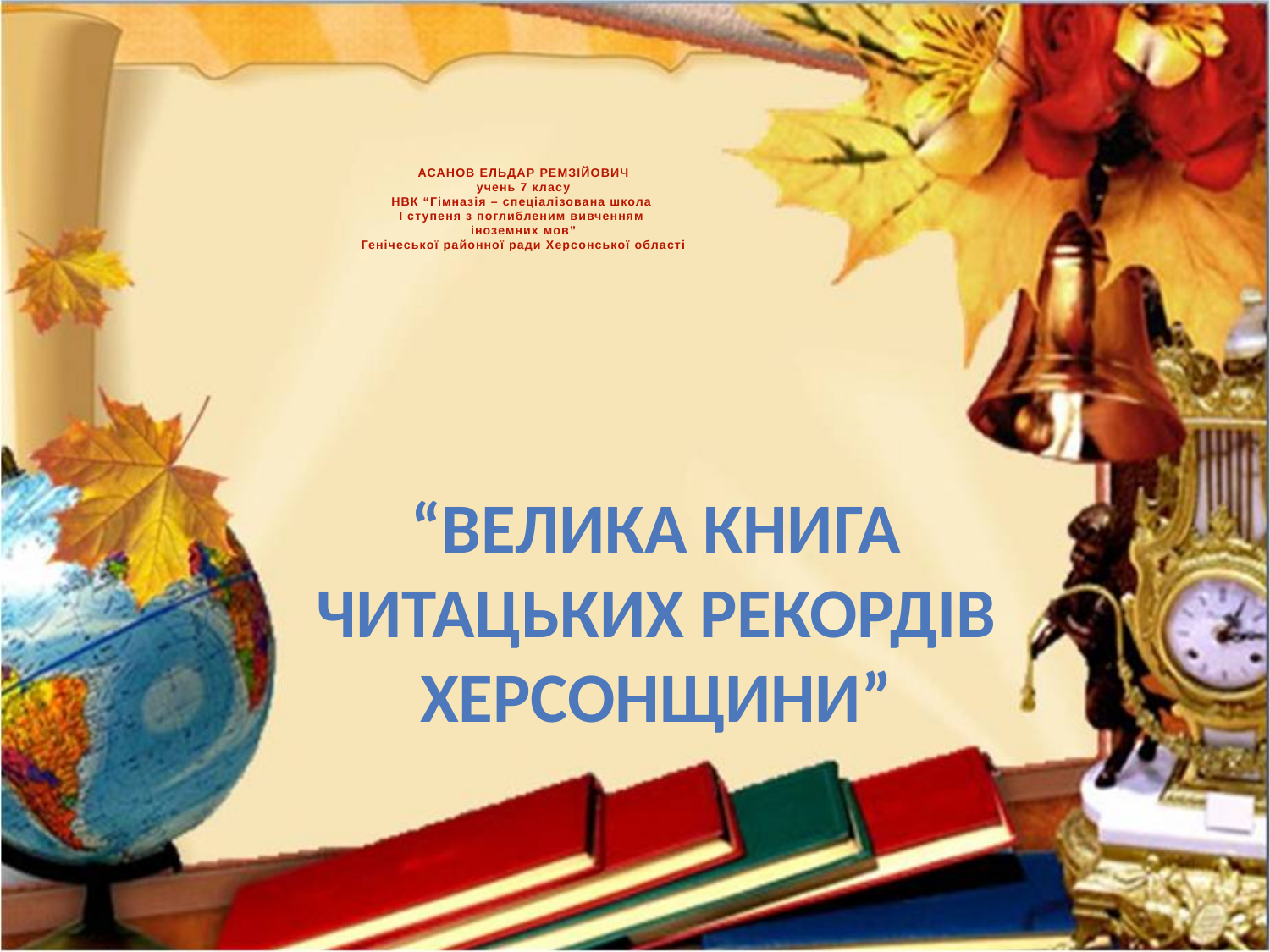

# АСАНОВ ЕЛЬДАР РЕМЗІЙОВИЧ учень 7 класу НВК “Гімназія – спеціалізована школа І ступеня з поглибленим вивченням іноземних мов” Генічеської районної ради Херсонської області
“ВЕЛИКА КНИГА ЧИТАЦЬКИХ РЕКОРДІВ ХЕРСОНЩИНИ”